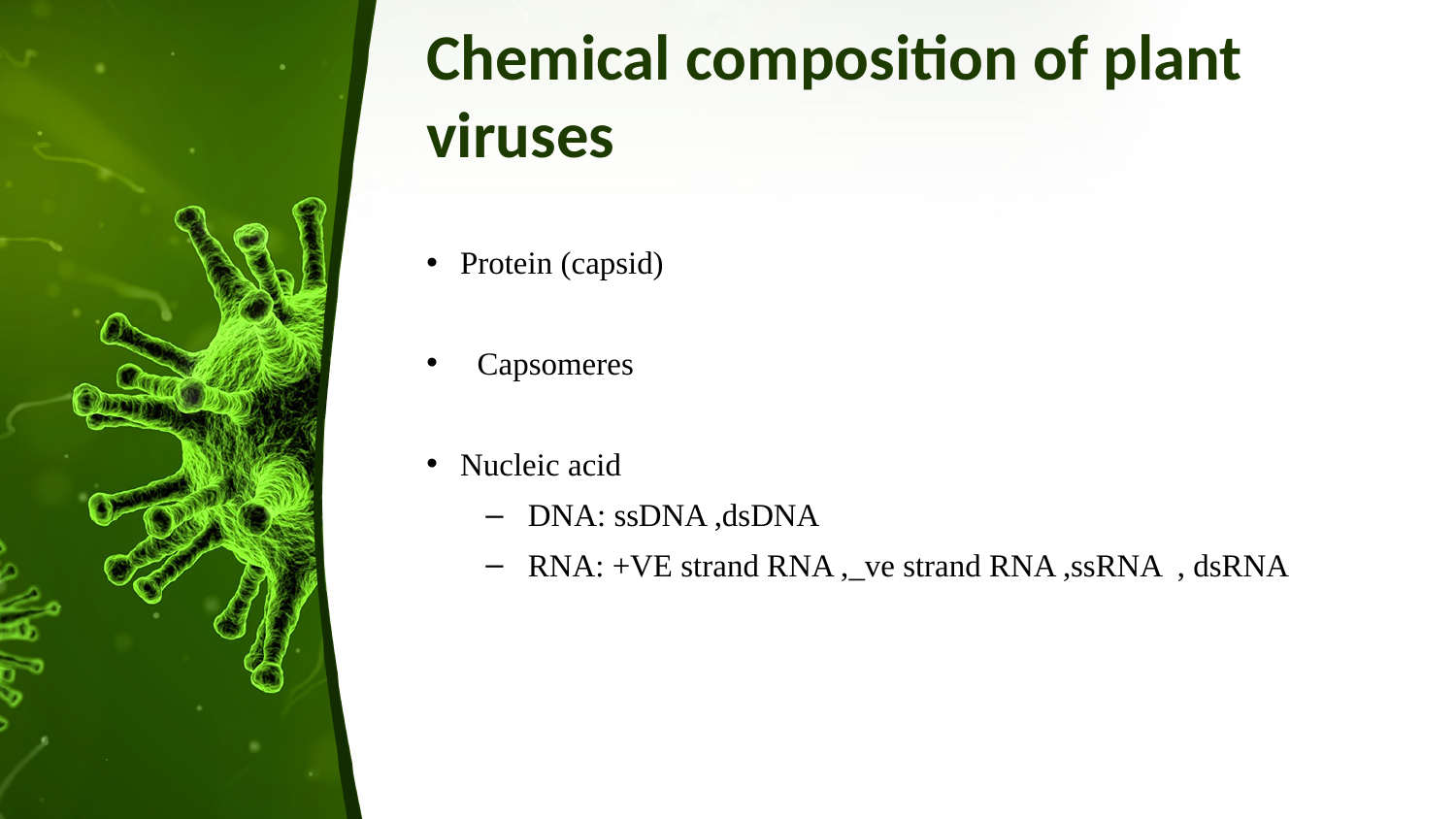

# Chemical composition of plant viruses
Protein (capsid)

Capsomeres

Nucleic acid
DNA: ssDNA ,dsDNA
RNA: +VE strand RNA ,_ve strand RNA ,ssRNA  , dsRNA